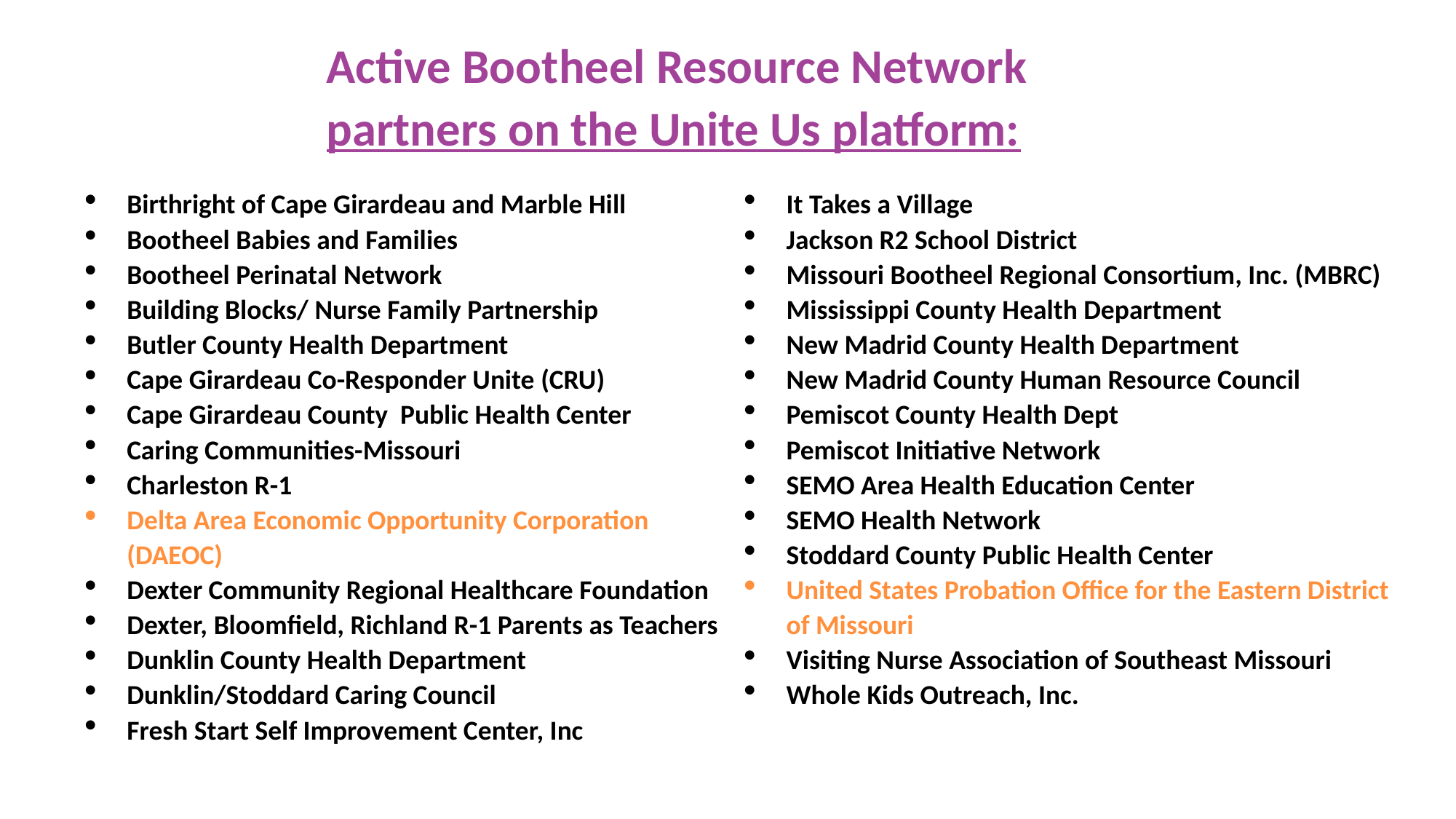

Active Bootheel Resource Network partners on the Unite Us platform:
Birthright of Cape Girardeau and Marble Hill
Bootheel Babies and Families
Bootheel Perinatal Network
Building Blocks/ Nurse Family Partnership
Butler County Health Department
Cape Girardeau Co-Responder Unite (CRU)
Cape Girardeau County  Public Health Center
Caring Communities-Missouri
Charleston R-1
Delta Area Economic Opportunity Corporation (DAEOC)
Dexter Community Regional Healthcare Foundation
Dexter, Bloomfield, Richland R-1 Parents as Teachers
Dunklin County Health Department
Dunklin/Stoddard Caring Council
Fresh Start Self Improvement Center, Inc

Hearts with Hooves Inc
It Takes a Village
Jackson R2 School District
Missouri Bootheel Regional Consortium, Inc. (MBRC)
Mississippi County Health Department
New Madrid County Health Department
New Madrid County Human Resource Council
Pemiscot County Health Dept
Pemiscot Initiative Network
SEMO Area Health Education Center
SEMO Health Network
Stoddard County Public Health Center
United States Probation Office for the Eastern District of Missouri
Visiting Nurse Association of Southeast Missouri
Whole Kids Outreach, Inc.